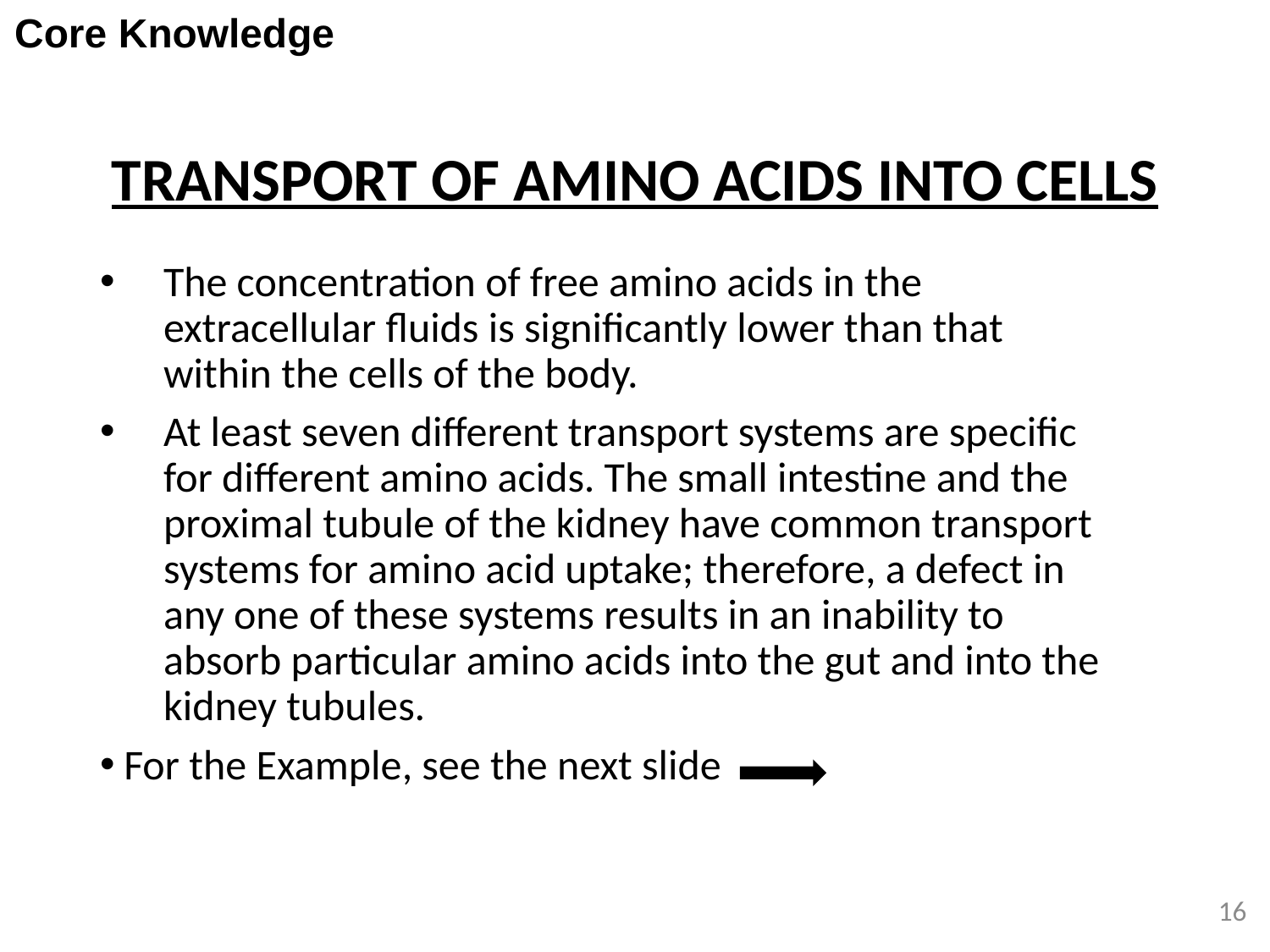

Core Knowledge
#
TRANSPORT OF AMINO ACIDS INTO CELLS

The concentration of free amino acids in the extracellular fluids is significantly lower than that within the cells of the body.
At least seven different transport systems are specific for different amino acids. The small intestine and the proximal tubule of the kidney have common transport systems for amino acid uptake; therefore, a defect in any one of these systems results in an inability to absorb particular amino acids into the gut and into the kidney tubules.
For the Example, see the next slide

16